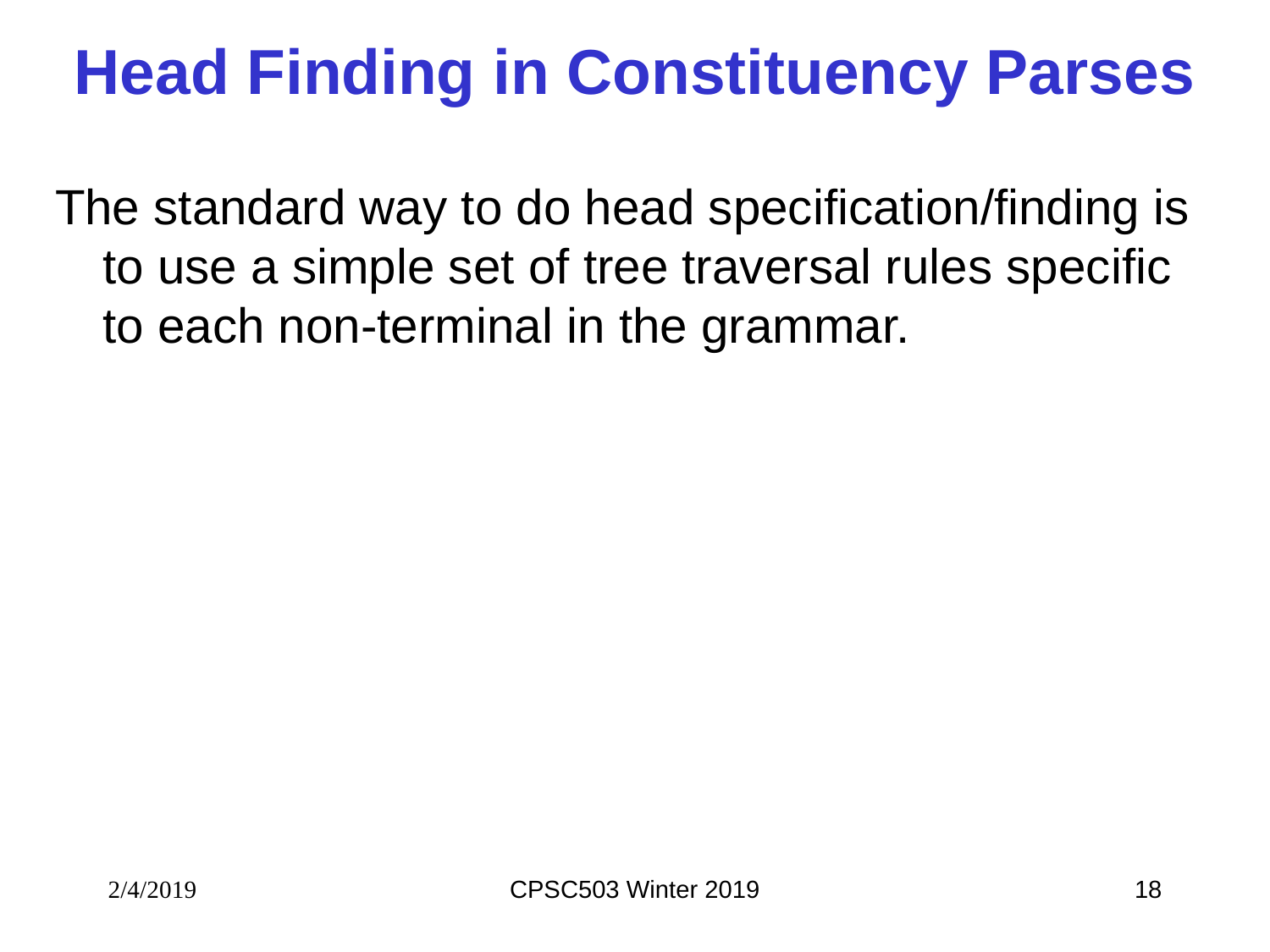

# Head Finding in Constituency Parses
The standard way to do head specification/finding is to use a simple set of tree traversal rules specific to each non-terminal in the grammar.

2/4/2019
CPSC503 Winter 2019
18